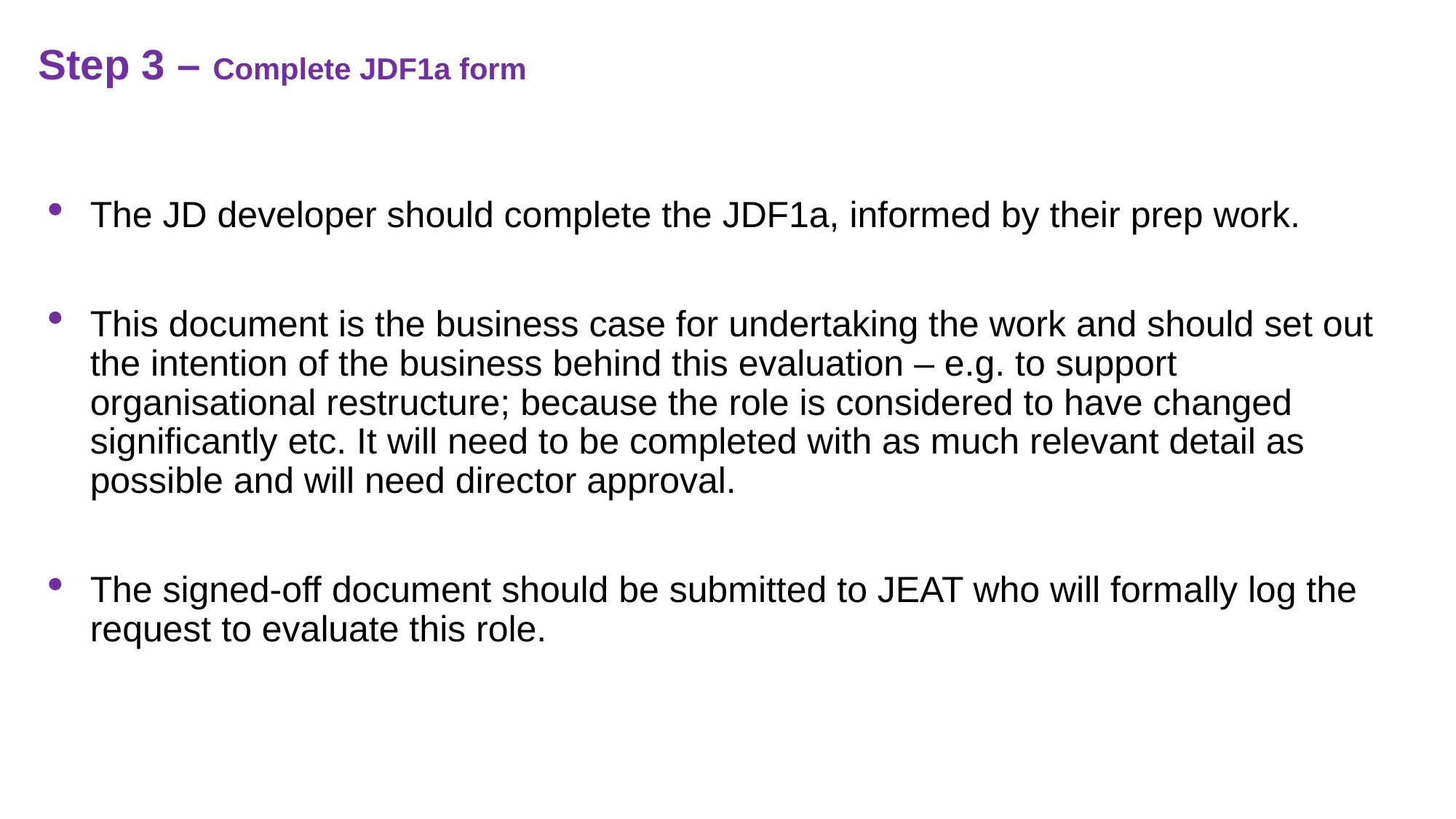

# Step 3 – Complete JDF1a form
The JD developer should complete the JDF1a, informed by their prep work.

This document is the business case for undertaking the work and should set out the intention of the business behind this evaluation – e.g. to support organisational restructure; because the role is considered to have changed significantly etc. It will need to be completed with as much relevant detail as possible and will need director approval.  ​

The signed-off document should be submitted to JEAT who will formally log the request to evaluate this role.